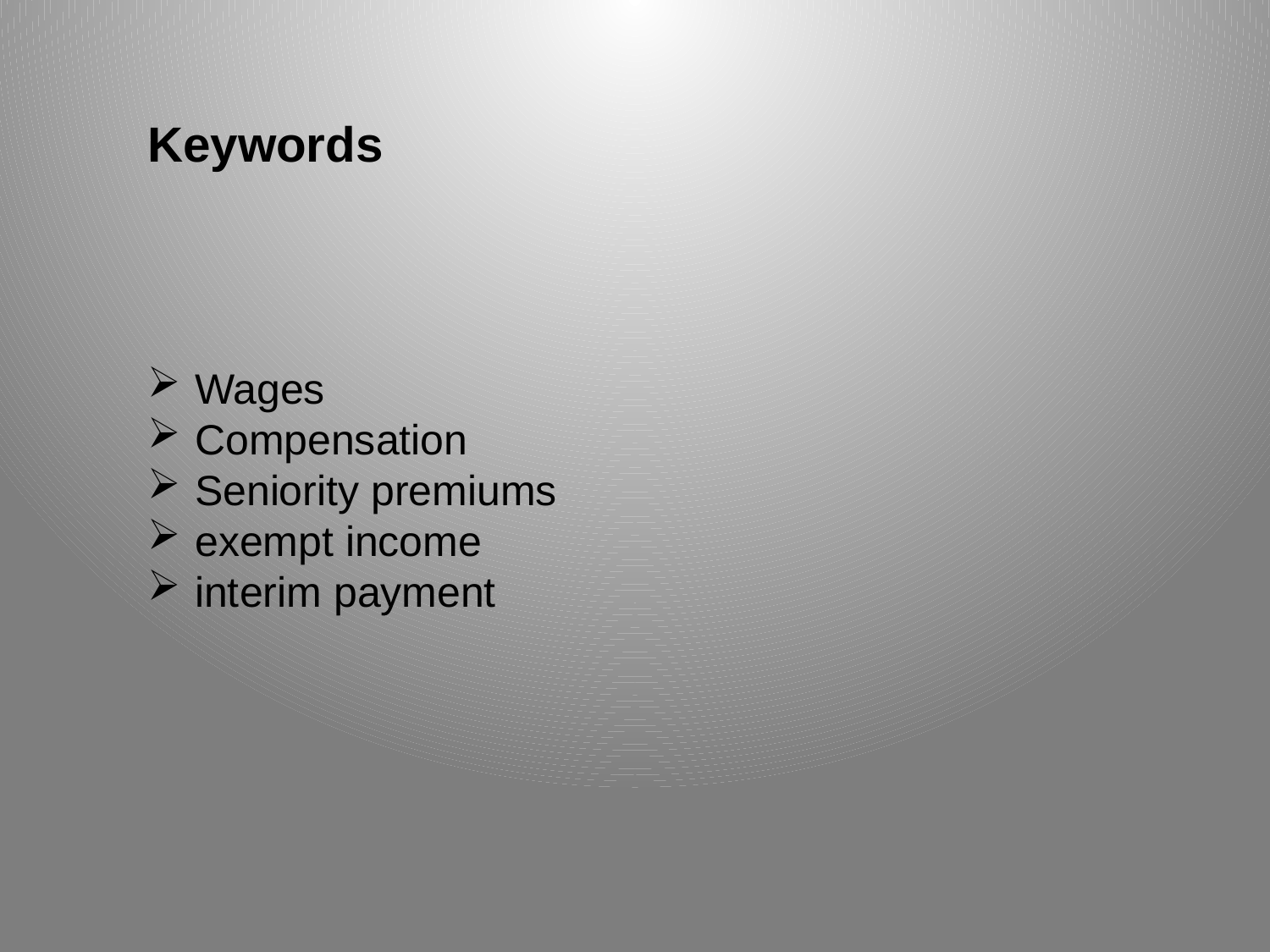

Keywords

Wages
Compensation
Seniority premiums
exempt income
interim payment